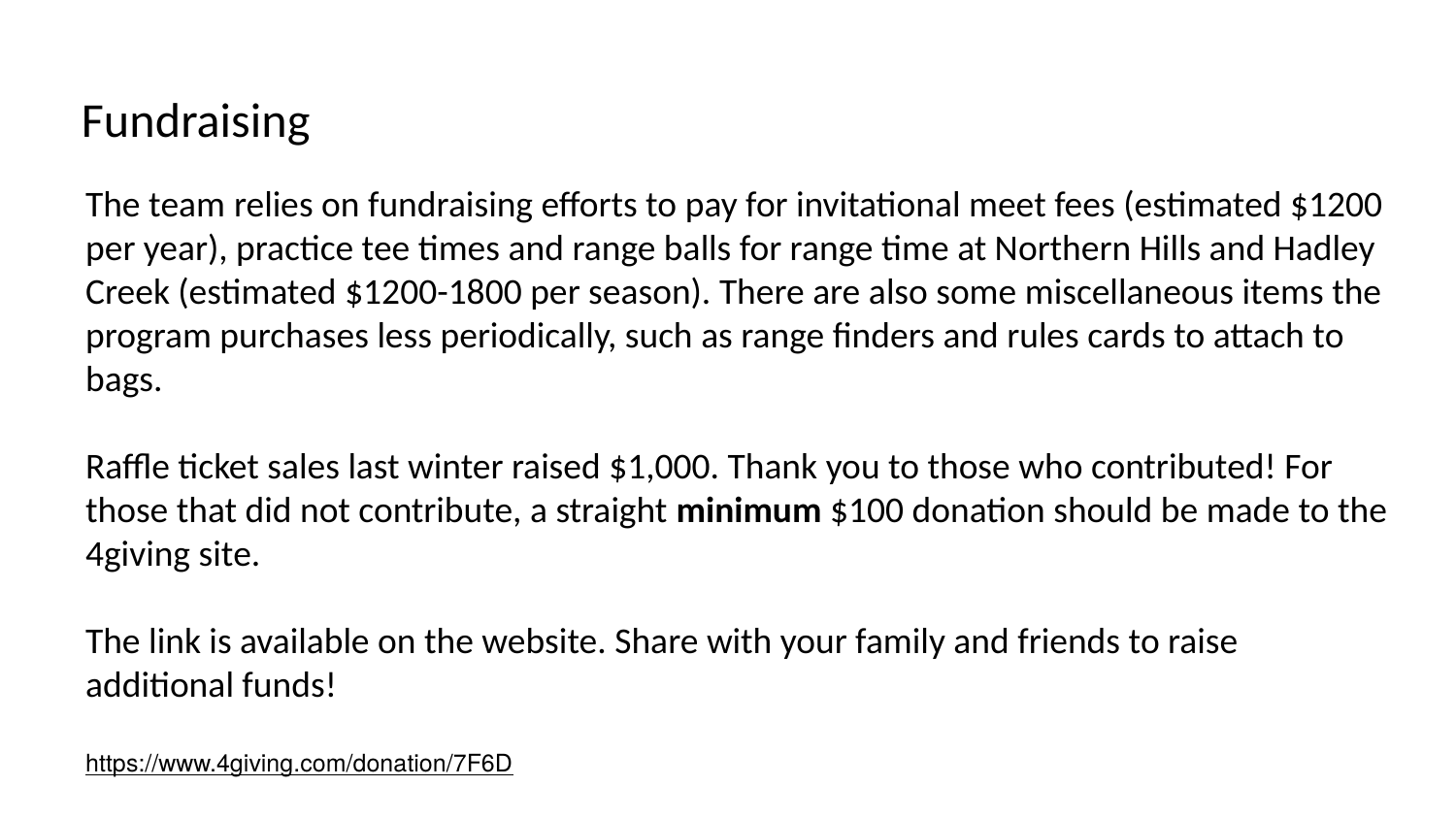

Fundraising

The team relies on fundraising efforts to pay for invitational meet fees (estimated $1200 per year), practice tee times and range balls for range time at Northern Hills and Hadley Creek (estimated $1200-1800 per season). There are also some miscellaneous items the program purchases less periodically, such as range finders and rules cards to attach to bags.

Raffle ticket sales last winter raised $1,000. Thank you to those who contributed! For those that did not contribute, a straight minimum $100 donation should be made to the 4giving site.

The link is available on the website. Share with your family and friends to raise additional funds!

https://www.4giving.com/donation/7F6D